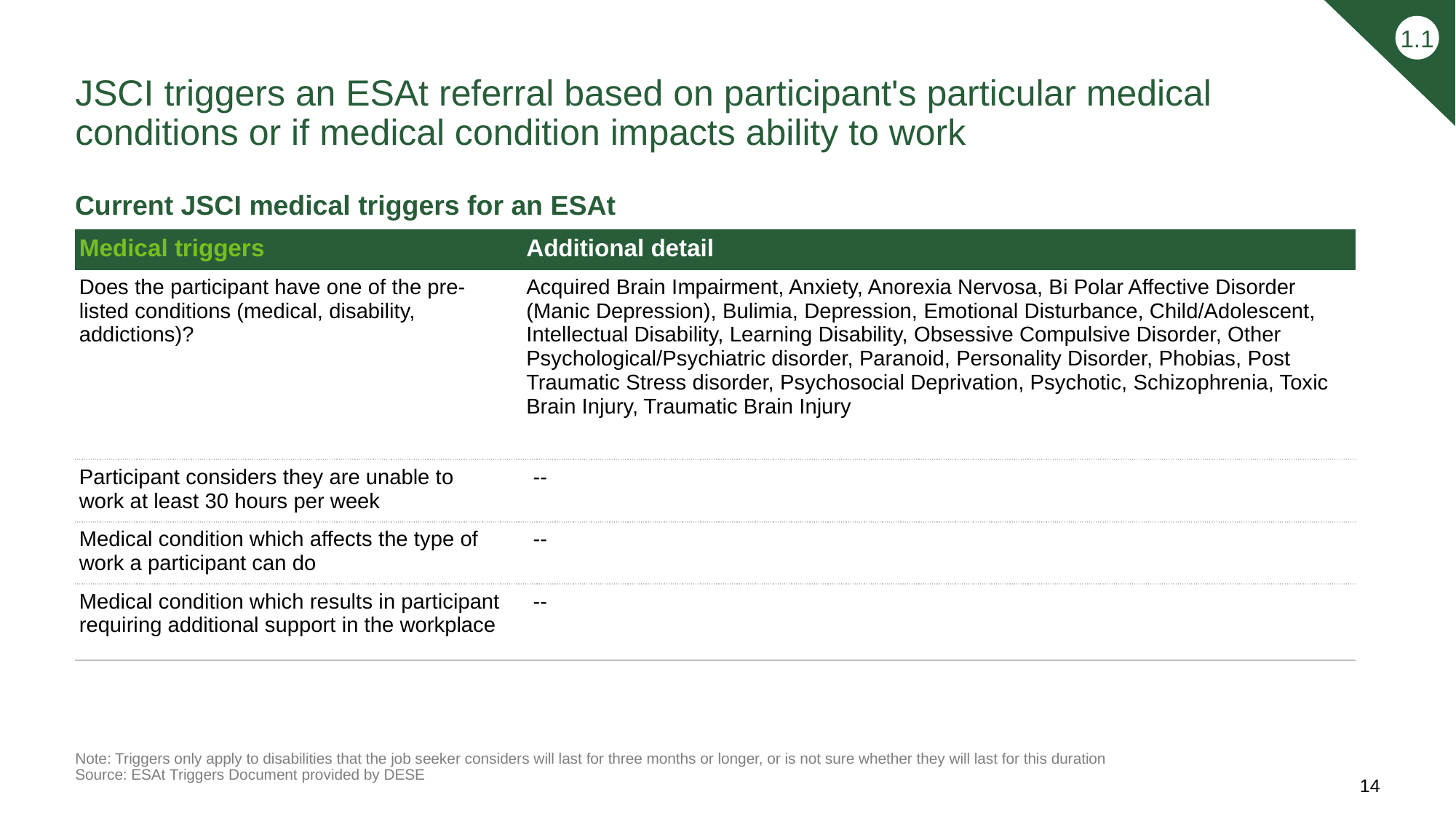

1.1
# JSCI triggers an ESAt referral based on participant's particular medical conditions or if medical condition impacts ability to work
Current JSCI medical triggers for an ESAt
| Medical triggers | Additional detail |
| --- | --- |
| Does the participant have one of the pre-listed conditions (medical, disability, addictions)? | Acquired Brain Impairment, Anxiety, Anorexia Nervosa, Bi Polar Affective Disorder (Manic Depression), Bulimia, Depression, Emotional Disturbance, Child/Adolescent, Intellectual Disability, Learning Disability, Obsessive Compulsive Disorder, Other Psychological/Psychiatric disorder, Paranoid, Personality Disorder, Phobias, Post Traumatic Stress disorder, Psychosocial Deprivation, Psychotic, Schizophrenia, Toxic Brain Injury, Traumatic Brain Injury |
| Participant considers they are unable to work at least 30 hours per week | -- |
| Medical condition which affects the type of work a participant can do | -- |
| Medical condition which results in participant requiring additional support in the workplace | -- |
Note: Triggers only apply to disabilities that the job seeker considers will last for three months or longer, or is not sure whether they will last for this duration
Source: ESAt Triggers Document provided by DESE